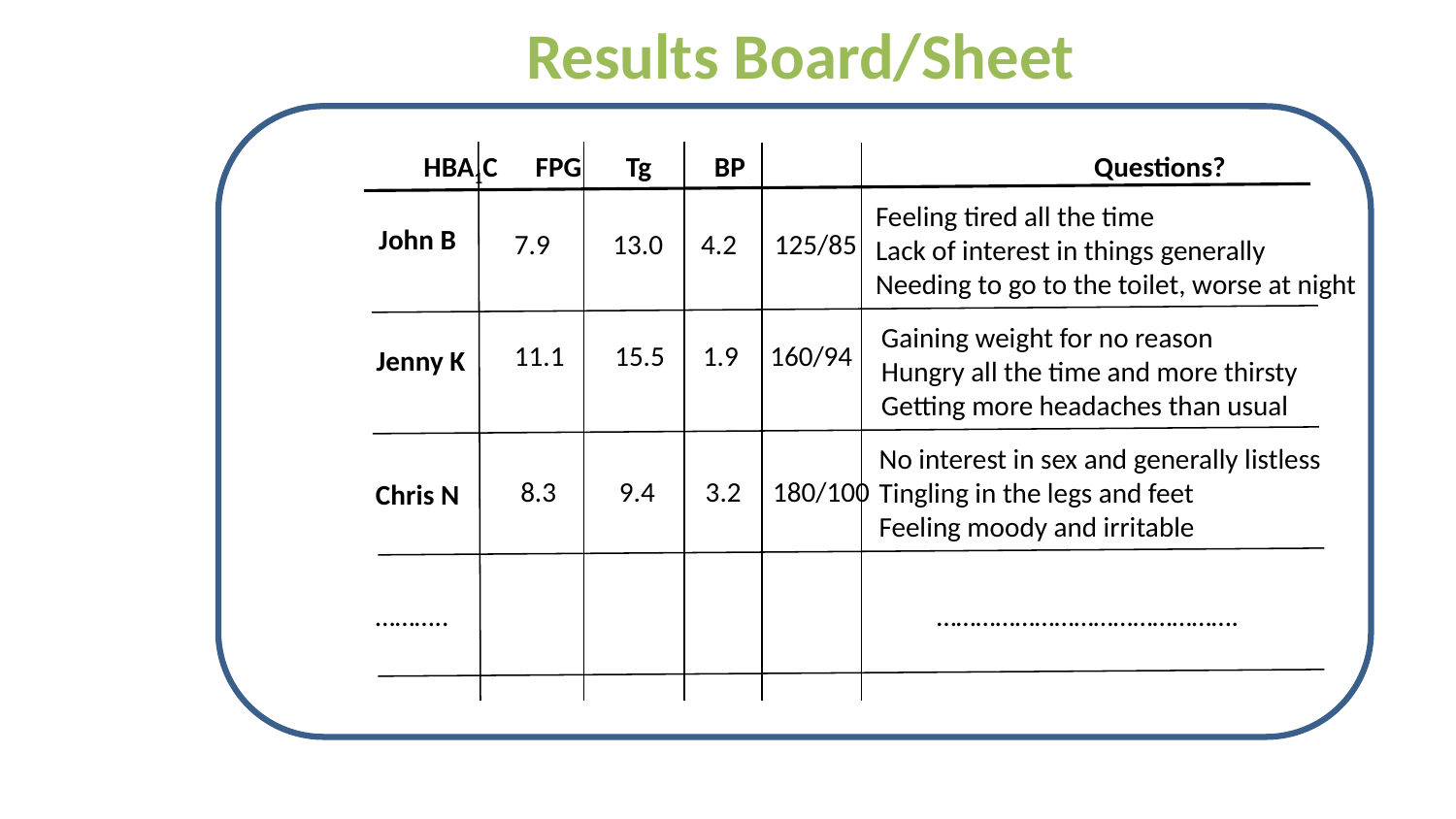

Results Board/Sheet

HBA1C      FPG       Tg          BP		              Questions?
Feeling tired all the time
Lack of interest in things generally
Needing to go to the toilet, worse at night

John B
   7.9          13.0      4.2      125/85

   11.1        15.5      1.9     160/94

    8.3          9.4        3.2     180/100
Gaining weight for no reason
Hungry all the time and more thirsty
Getting more headaches than usual
Jenny K
No interest in sex and generally listless
Tingling in the legs and feet
Feeling moody and irritable
Chris N

………..
……………………………………….